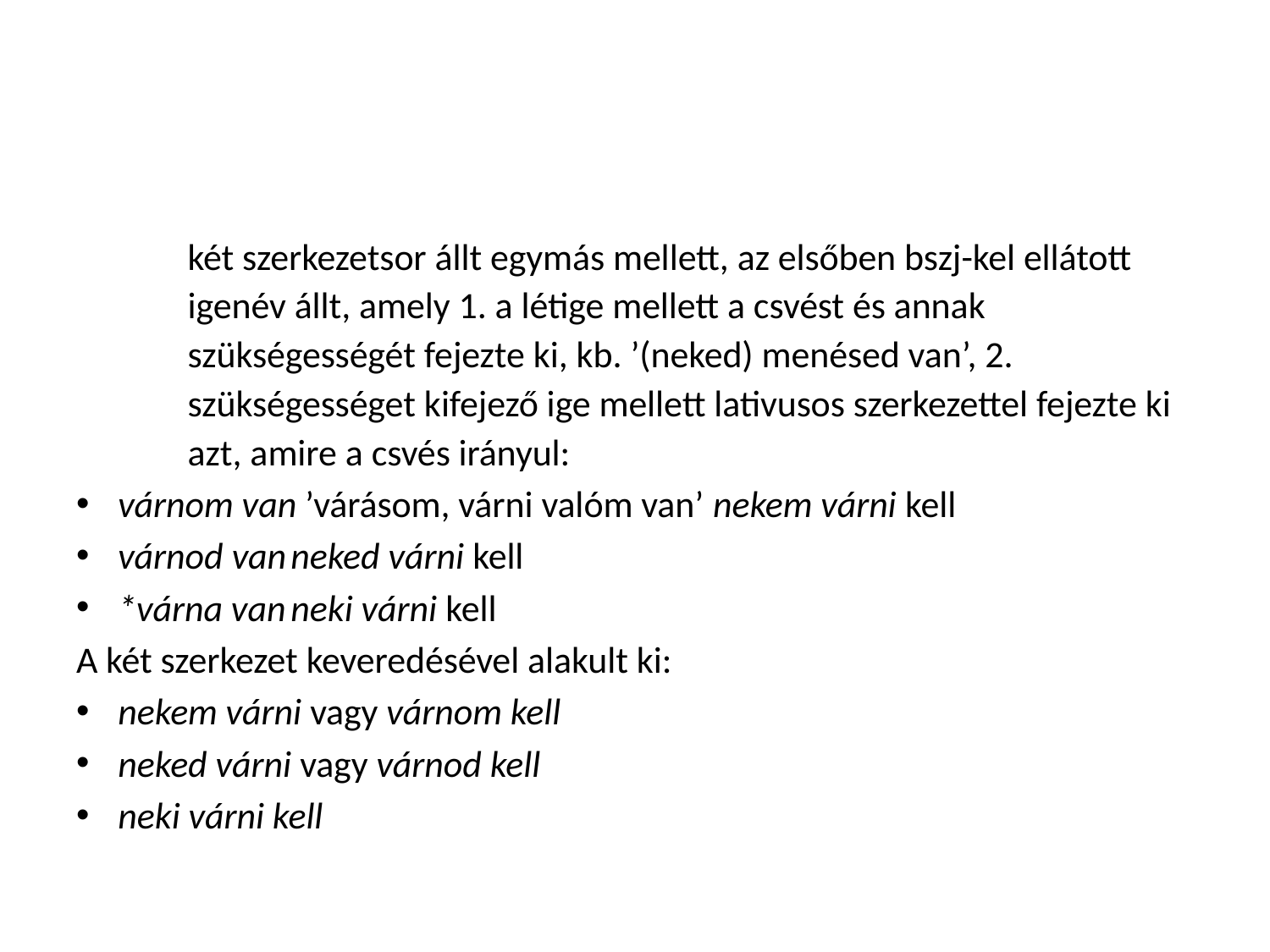

#
két szerkezetsor állt egymás mellett, az elsőben bszj-kel ellátott igenév állt, amely 1. a létige mellett a csvést és annak szükségességét fejezte ki, kb. ’(neked) menésed van’, 2. szükségességet kifejező ige mellett lativusos szerkezettel fejezte ki azt, amire a csvés irányul:
várnom van ’várásom, várni valóm van’ nekem várni kell
várnod van					neked várni kell
*várna van					neki várni kell
A két szerkezet keveredésével alakult ki:
nekem várni vagy várnom kell
neked várni vagy várnod kell
neki várni kell